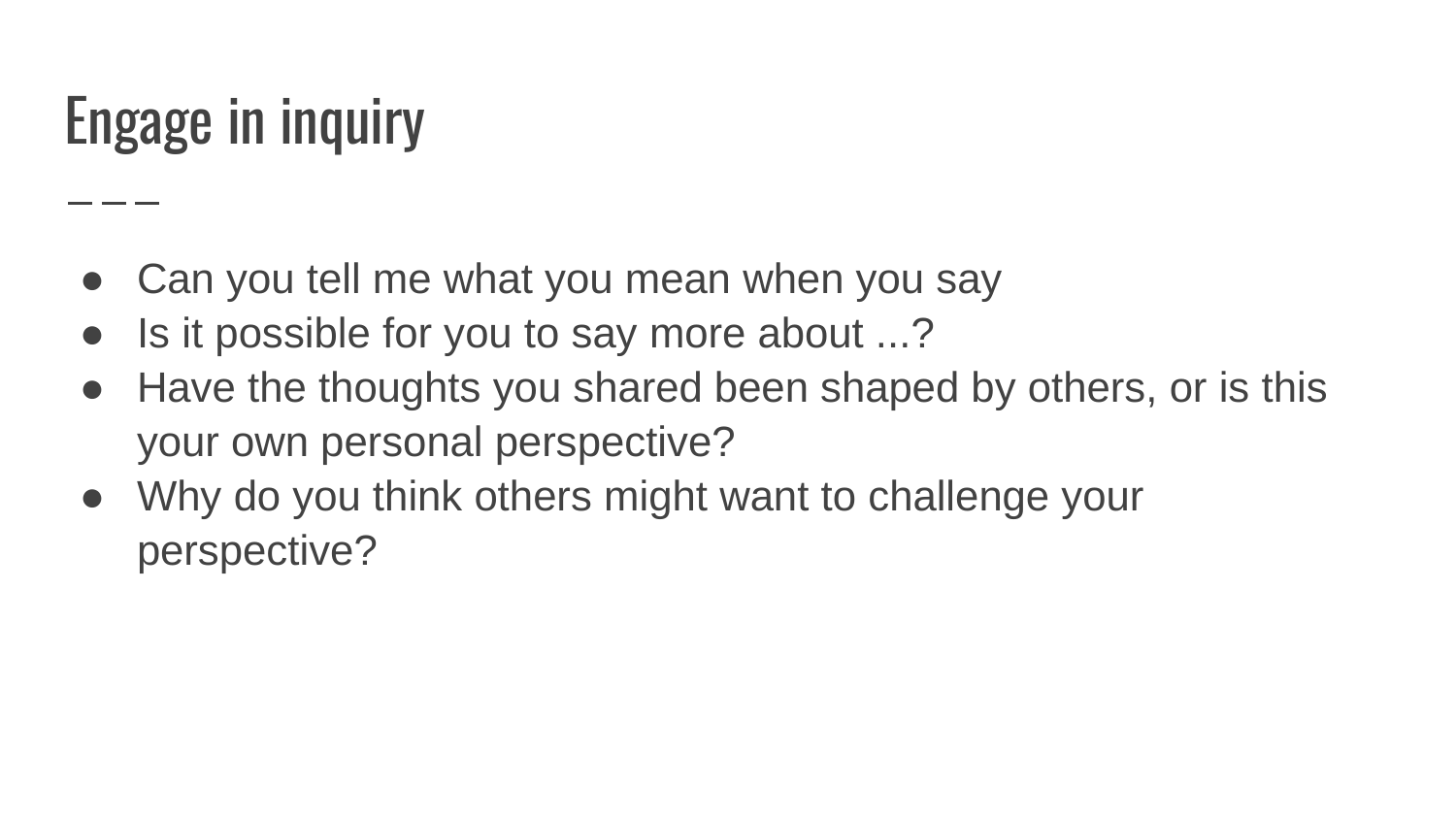

# Engage in inquiry
Can you tell me what you mean when you say
Is it possible for you to say more about ...?
Have the thoughts you shared been shaped by others, or is this your own personal perspective?
Why do you think others might want to challenge your perspective?